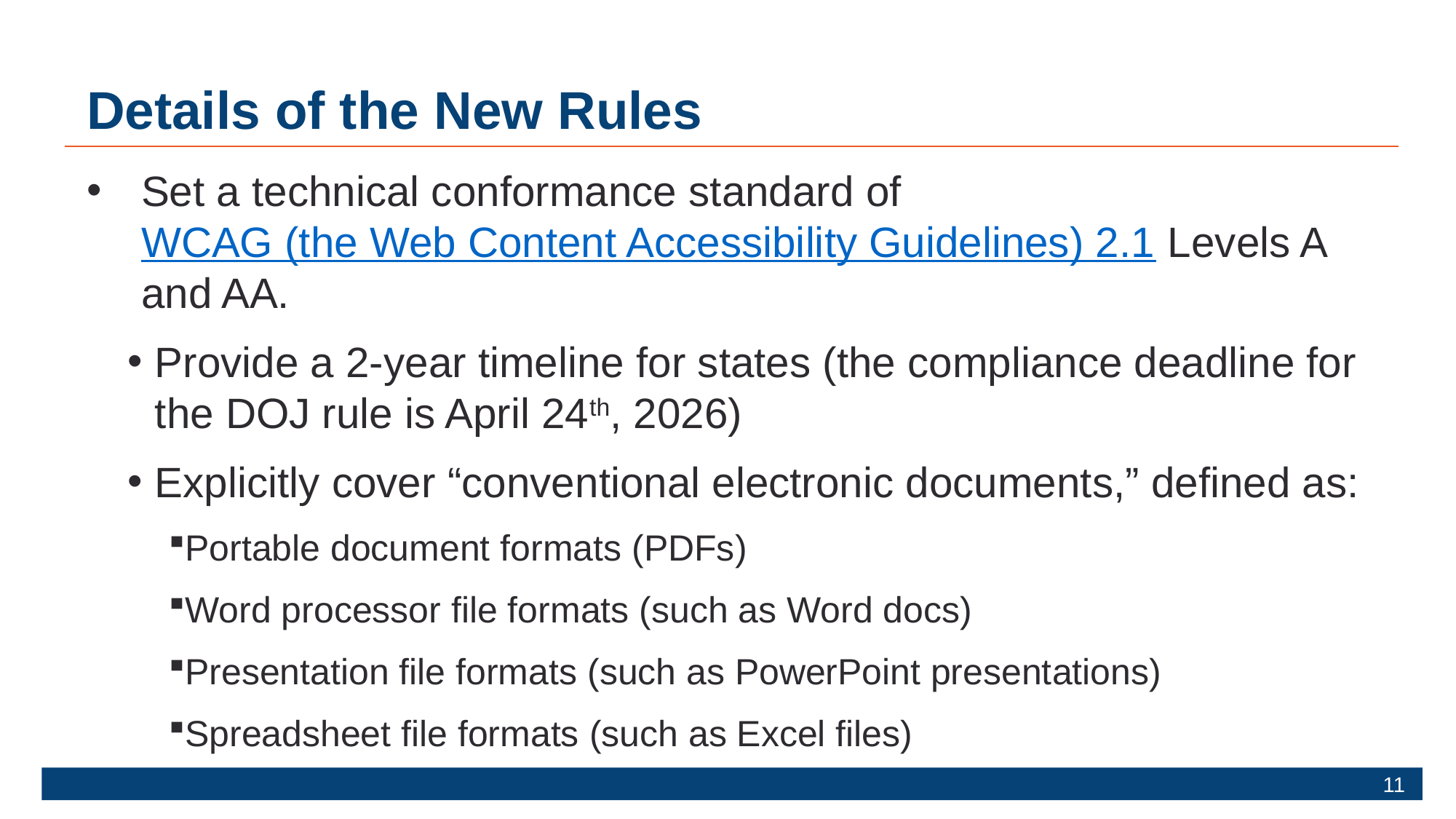

# Details of the New Rules
Set a technical conformance standard of WCAG (the Web Content Accessibility Guidelines) 2.1 Levels A and AA.
Provide a 2-year timeline for states (the compliance deadline for the DOJ rule is April 24th, 2026)
Explicitly cover “conventional electronic documents,” defined as:
Portable document formats (PDFs)
Word processor file formats (such as Word docs)
Presentation file formats (such as PowerPoint presentations)
Spreadsheet file formats (such as Excel files)
11